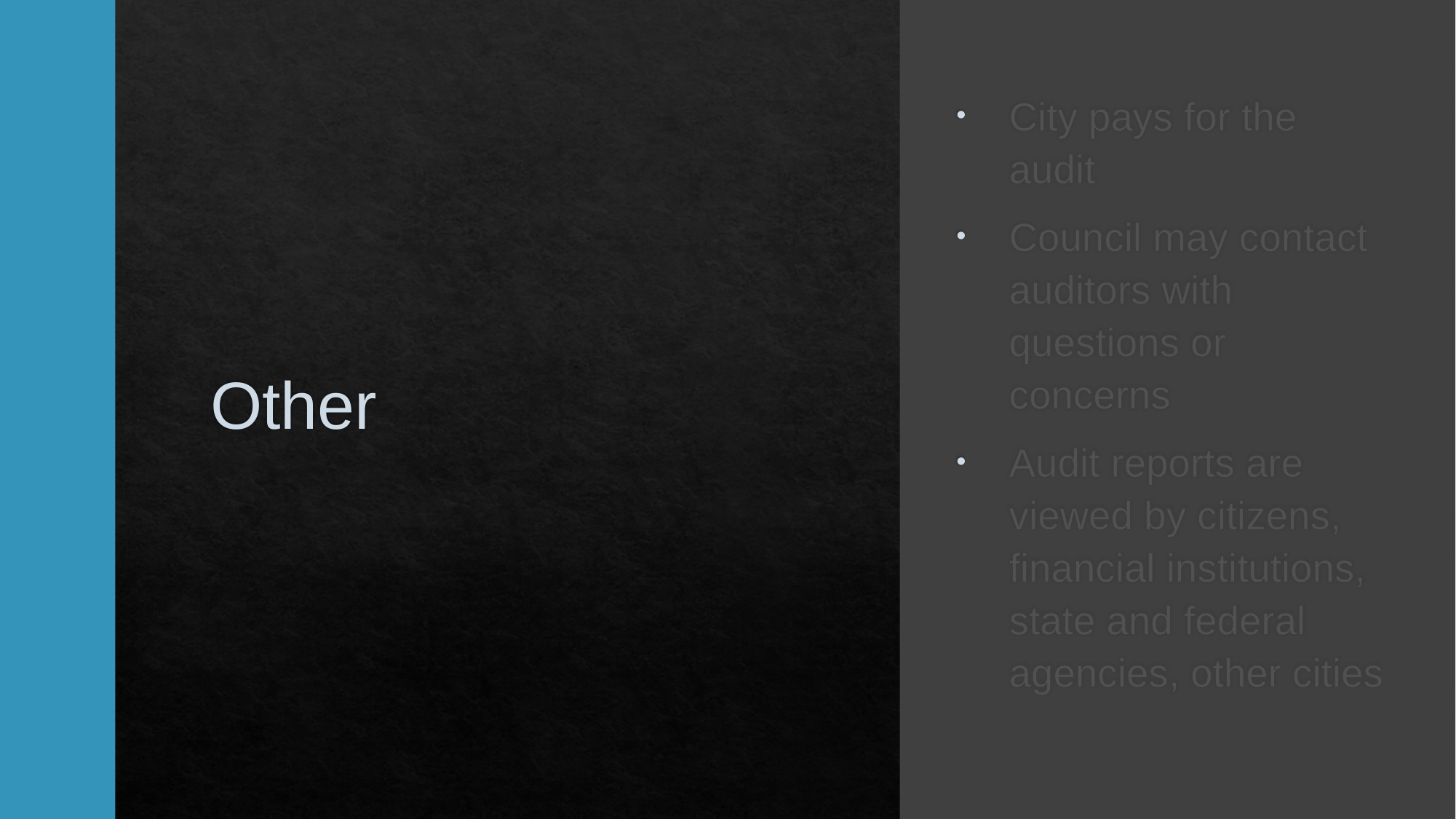

# Other
City pays for the audit
Council may contact auditors with questions or concerns
Audit reports are viewed by citizens, financial institutions, state and federal agencies, other cities